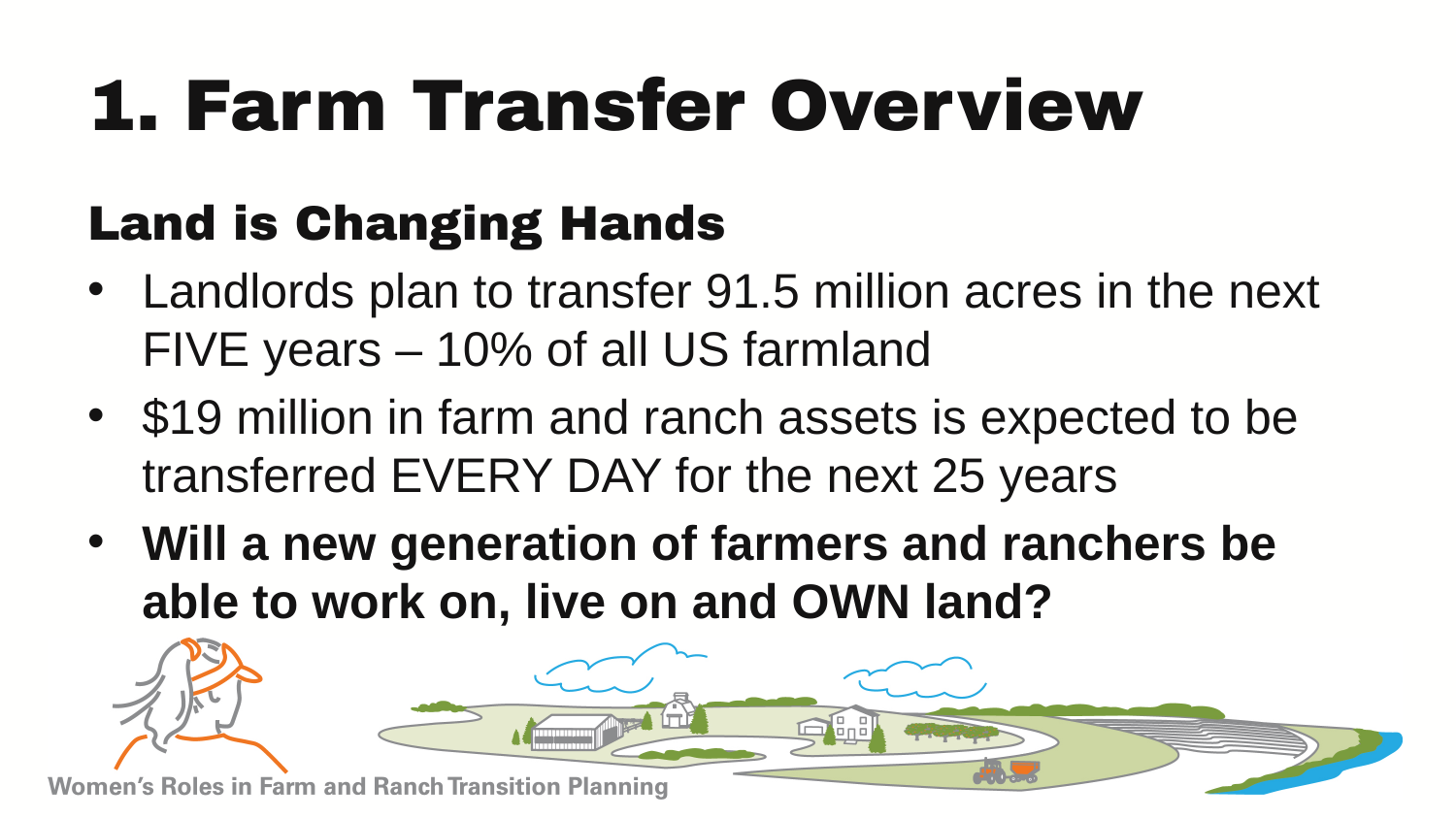

# 1. Farm Transfer Overview
Land is Changing Hands
Landlords plan to transfer 91.5 million acres in the next FIVE years – 10% of all US farmland
$19 million in farm and ranch assets is expected to be transferred EVERY DAY for the next 25 years
Will a new generation of farmers and ranchers be able to work on, live on and OWN land?